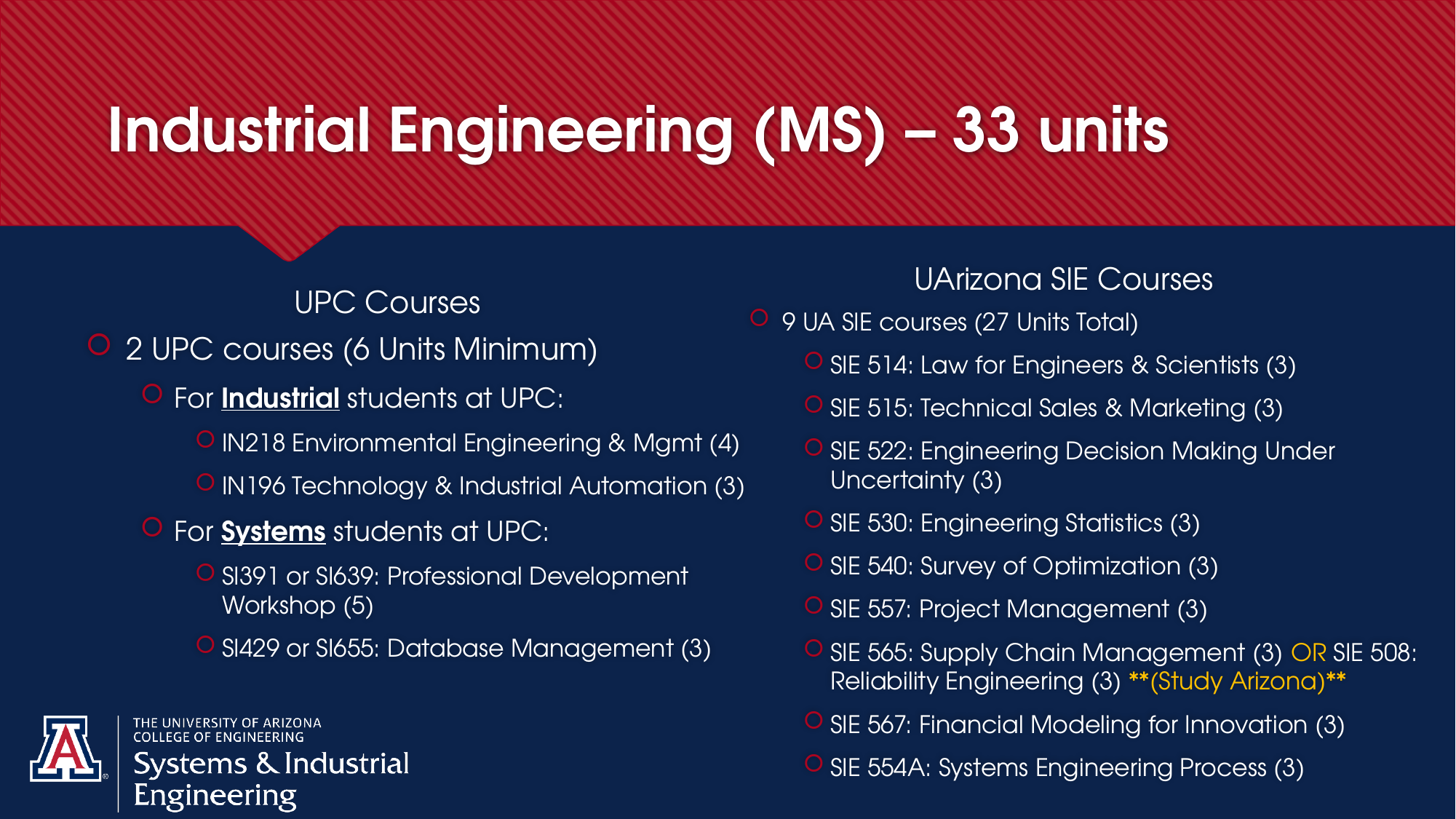

# Industrial Engineering (MS) – 33 units
UArizona SIE Courses
UPC Courses
9 UA SIE courses (27 Units Total)
SIE 514: Law for Engineers & Scientists (3)
SIE 515: Technical Sales & Marketing (3)
SIE 522: Engineering Decision Making Under Uncertainty (3)
SIE 530: Engineering Statistics (3)
SIE 540: Survey of Optimization (3)
SIE 557: Project Management (3)
SIE 565: Supply Chain Management (3) OR SIE 508: Reliability Engineering (3) **(Study Arizona)**
SIE 567: Financial Modeling for Innovation (3)
SIE 554A: Systems Engineering Process (3)

2 UPC courses (6 Units Minimum)
For Industrial students at UPC:
IN218 Environmental Engineering & Mgmt (4)
IN196 Technology & Industrial Automation (3)
For Systems students at UPC:
SI391 or SI639: Professional Development Workshop (5)
SI429 or SI655: Database Management (3)